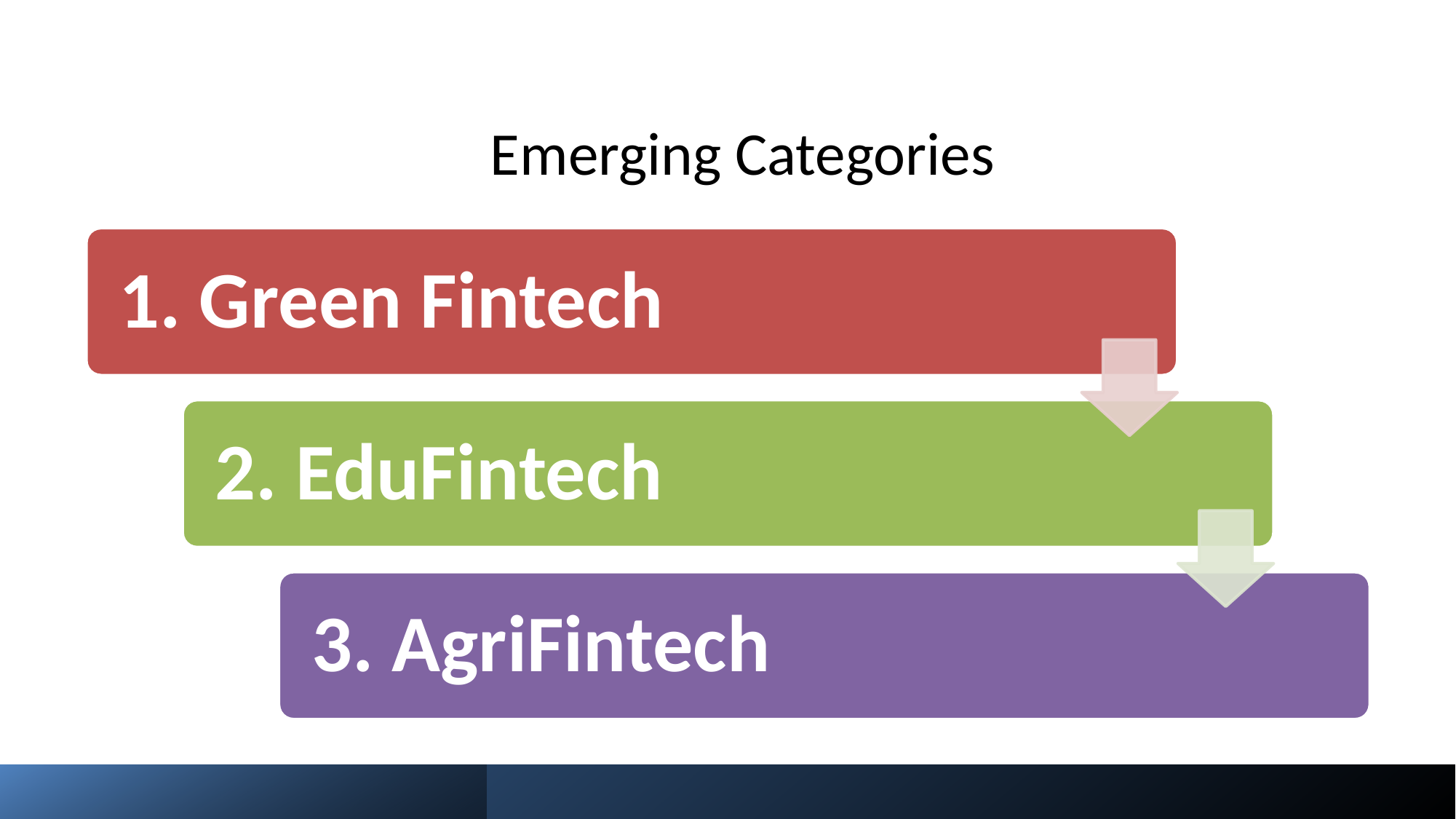

# Emerging Categories
1. Green Fintech
2. EduFintech
3. AgriFintech